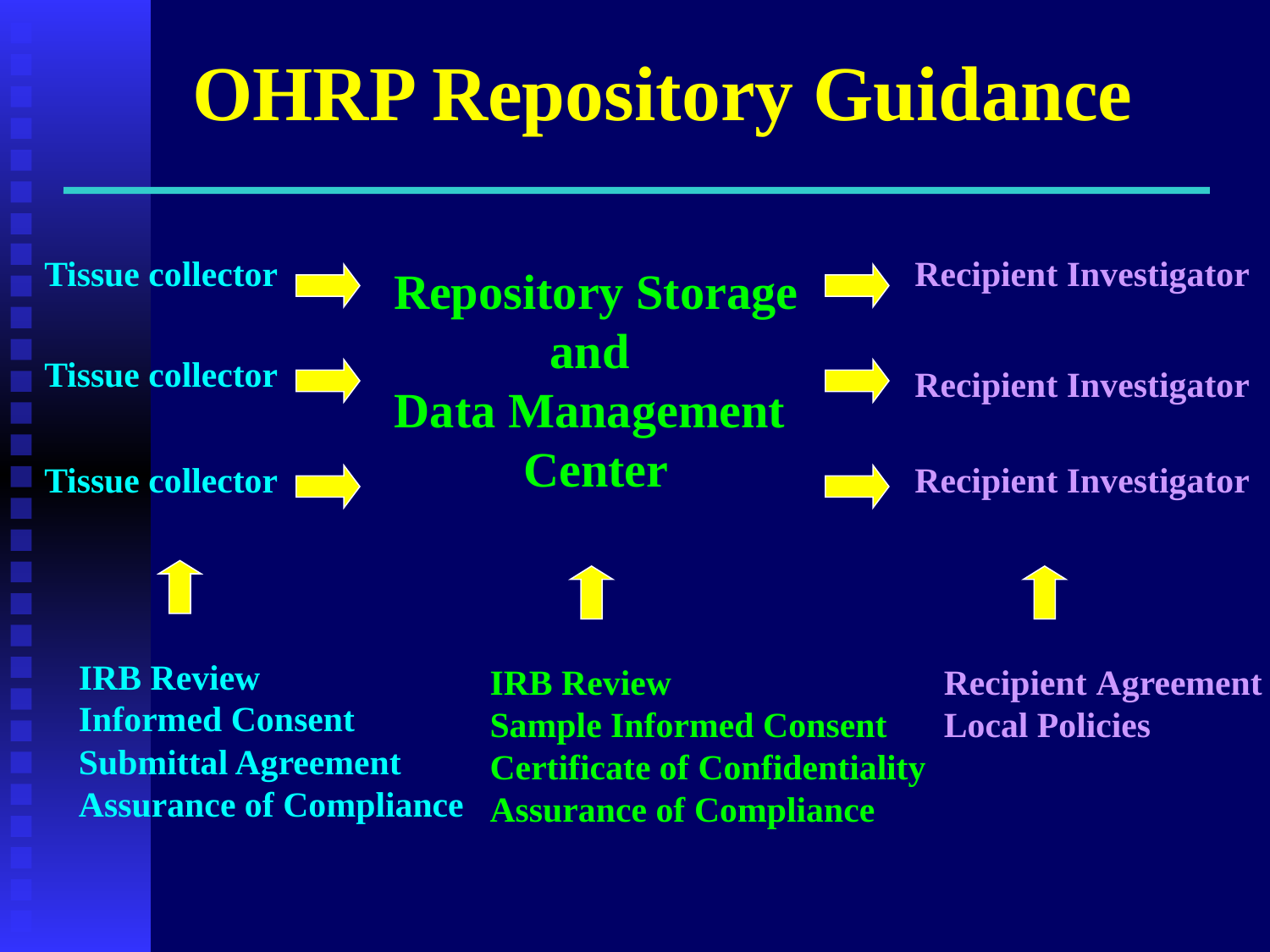

OHRP Repository Guidance

Tissue collector
Recipient Investigator
Repository Storage
and
Data Management
Center

Tissue collector
Recipient Investigator

Tissue collector
Recipient Investigator

IRB Review
Informed Consent
Submittal Agreement
Assurance of Compliance
IRB Review
Sample Informed Consent
Certificate of Confidentiality
Assurance of Compliance
Recipient Agreement
Local Policies